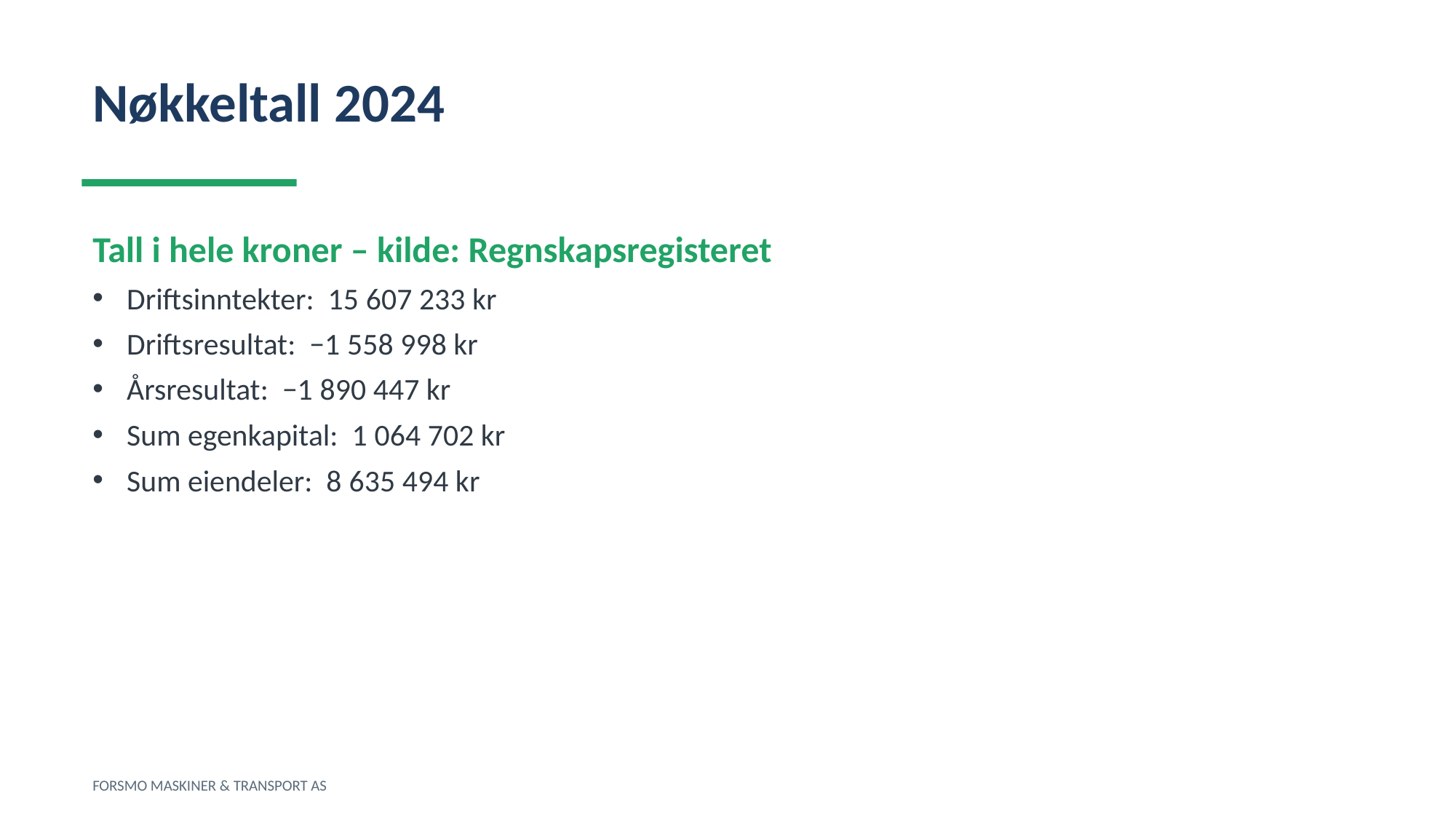

Nøkkeltall 2024

Tall i hele kroner – kilde: Regnskapsregisteret
Driftsinntekter:  15 607 233 kr
Driftsresultat:  −1 558 998 kr
Årsresultat:  −1 890 447 kr
Sum egenkapital:  1 064 702 kr
Sum eiendeler:  8 635 494 kr
FORSMO MASKINER & TRANSPORT AS